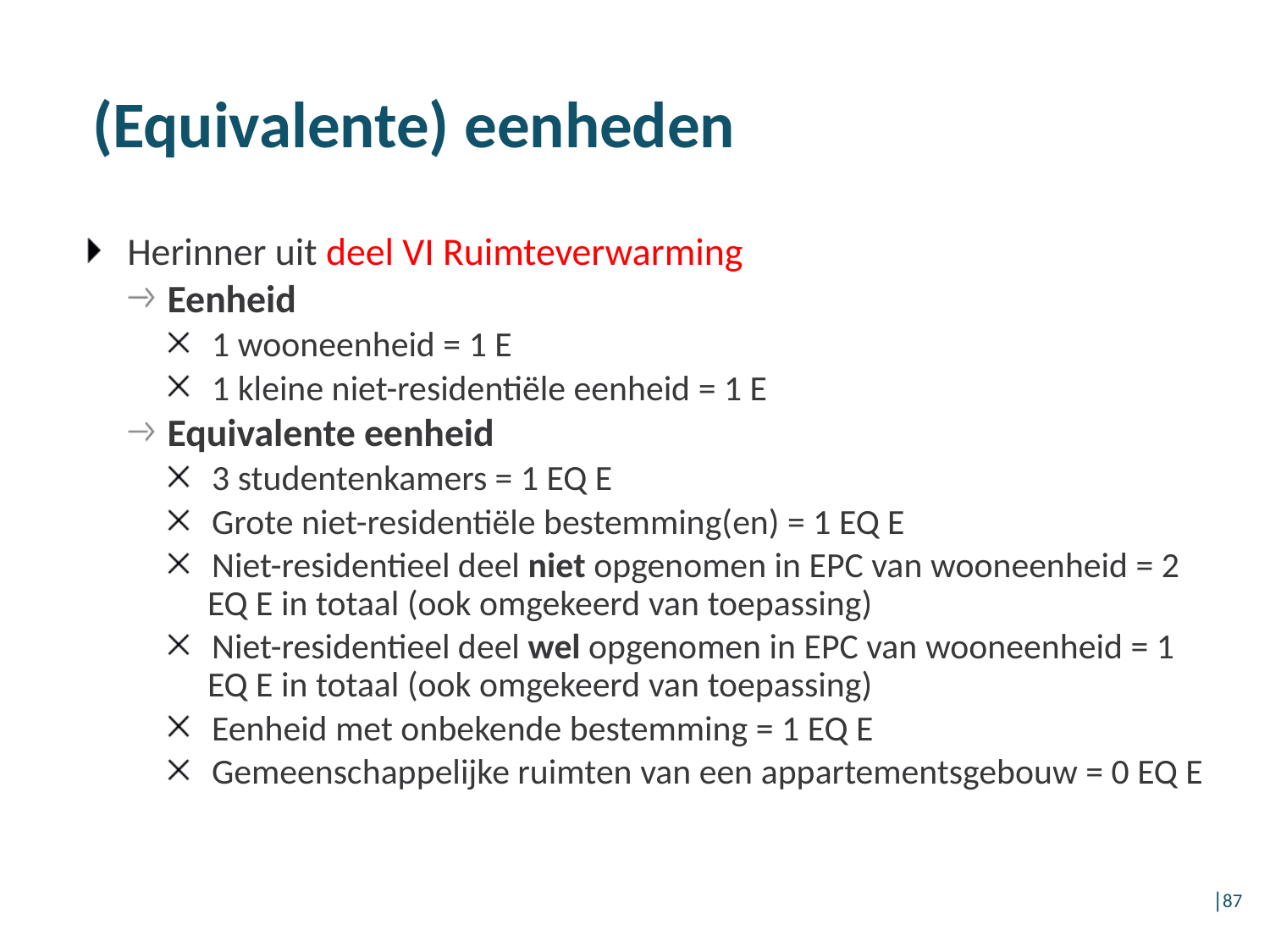

(Equivalente) eenheden
Herinner uit deel VI Ruimteverwarming
Eenheid
1 wooneenheid = 1 E
1 kleine niet-residentiële eenheid = 1 E
Equivalente eenheid
3 studentenkamers = 1 EQ E
Grote niet-residentiële bestemming(en) = 1 EQ E
Niet-residentieel deel niet opgenomen in EPC van wooneenheid = 2 EQ E in totaal (ook omgekeerd van toepassing)
Niet-residentieel deel wel opgenomen in EPC van wooneenheid = 1 EQ E in totaal (ook omgekeerd van toepassing)
Eenheid met onbekende bestemming = 1 EQ E
Gemeenschappelijke ruimten van een appartementsgebouw = 0 EQ E

│87